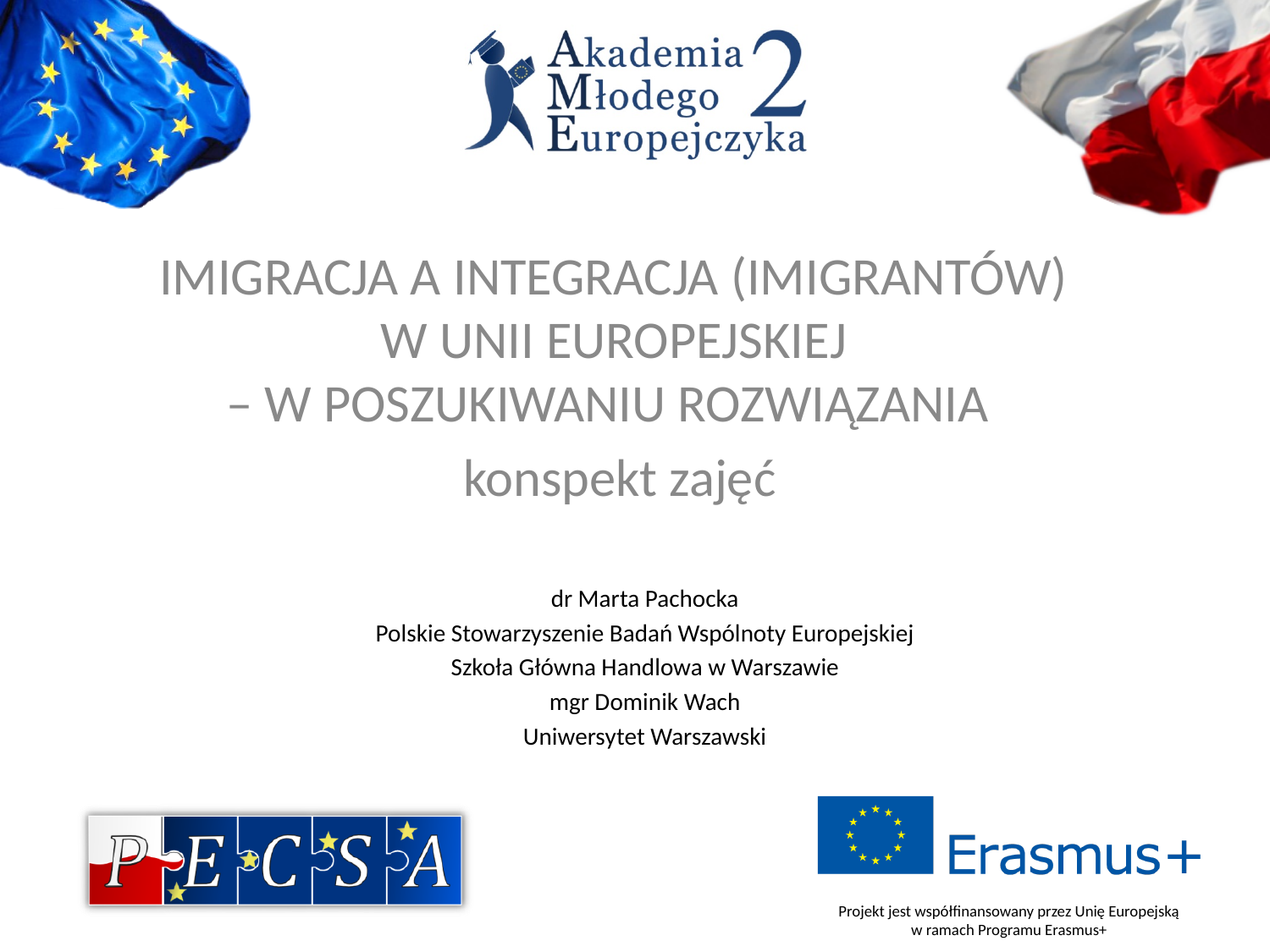

IMIGRACJA A INTEGRACJA (IMIGRANTÓW)
W UNII EUROPEJSKIEJ
– W POSZUKIWANIU ROZWIĄZANIA
konspekt zajęć

dr Marta Pachocka
Polskie Stowarzyszenie Badań Wspólnoty Europejskiej
Szkoła Główna Handlowa w Warszawie
mgr Dominik Wach
Uniwersytet Warszawski